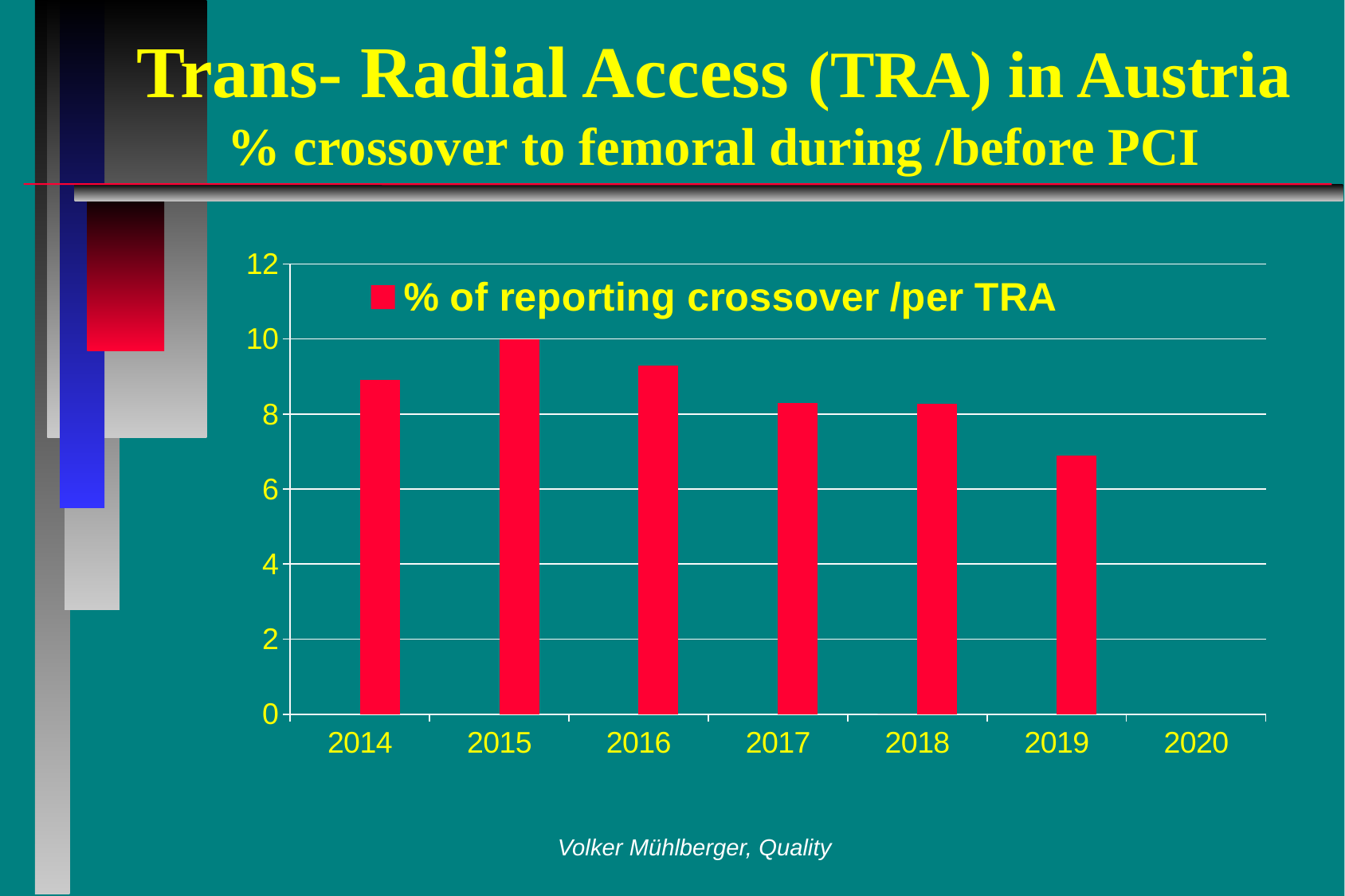

# Trans- Radial Access (TRA) in Austria % crossover to femoral during /before PCI

### Chart

| Category | Spalte1 | % of reporting crossover /per TRA |
|---|---|---|
| 2014 | None | 8.9 |
| 2015 | None | 10.0 |
| 2016 | None | 9.3 |
| 2017 | None | 8.3 |
| 2018 | 0.0 | 8.28 |
| 2019 | None | 6.9 |
| 2020 | None | None |
Volker Mühlberger, Quality